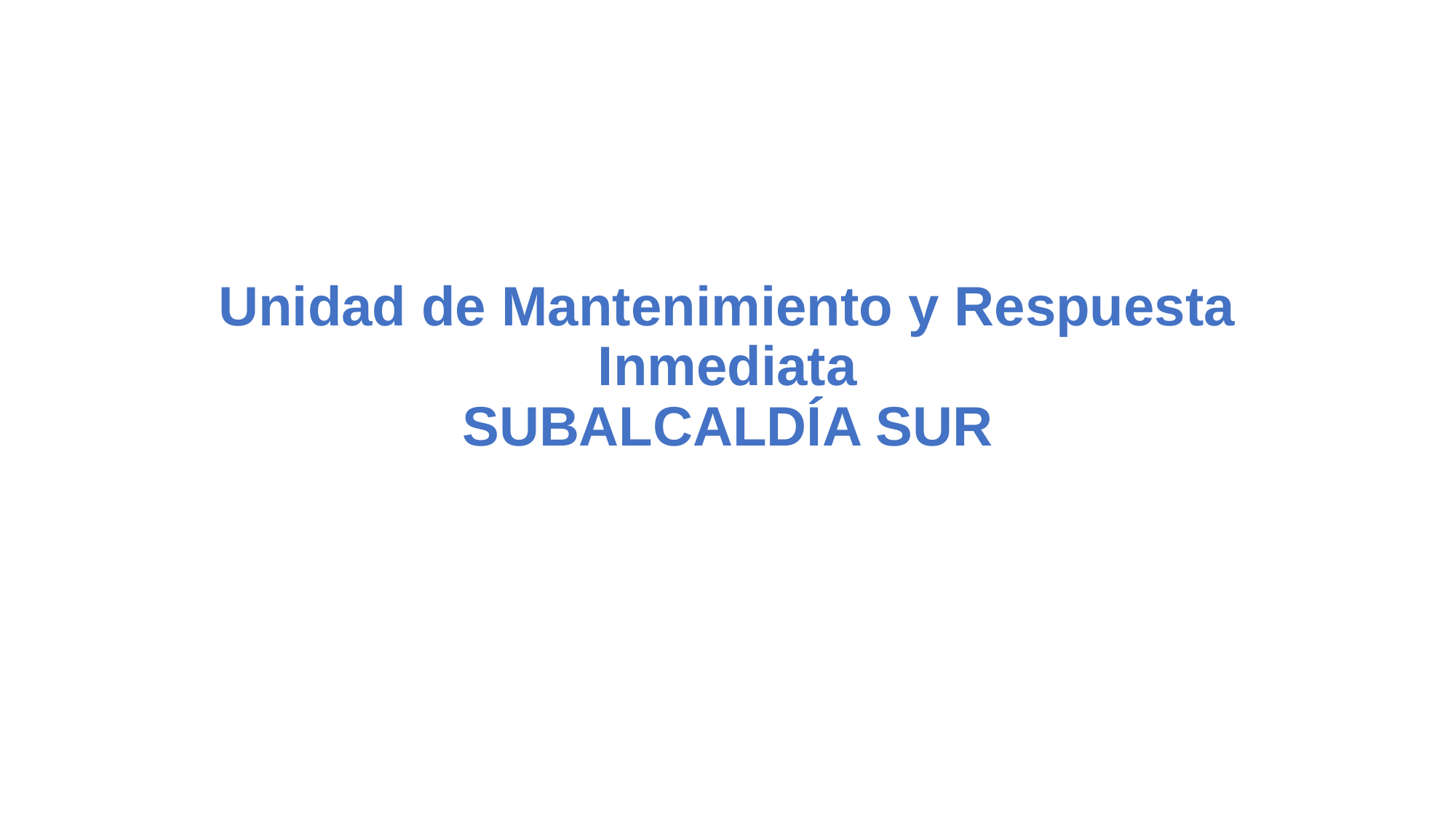

# Unidad de Mantenimiento y Respuesta Inmediata SUBALCALDÍA SUR